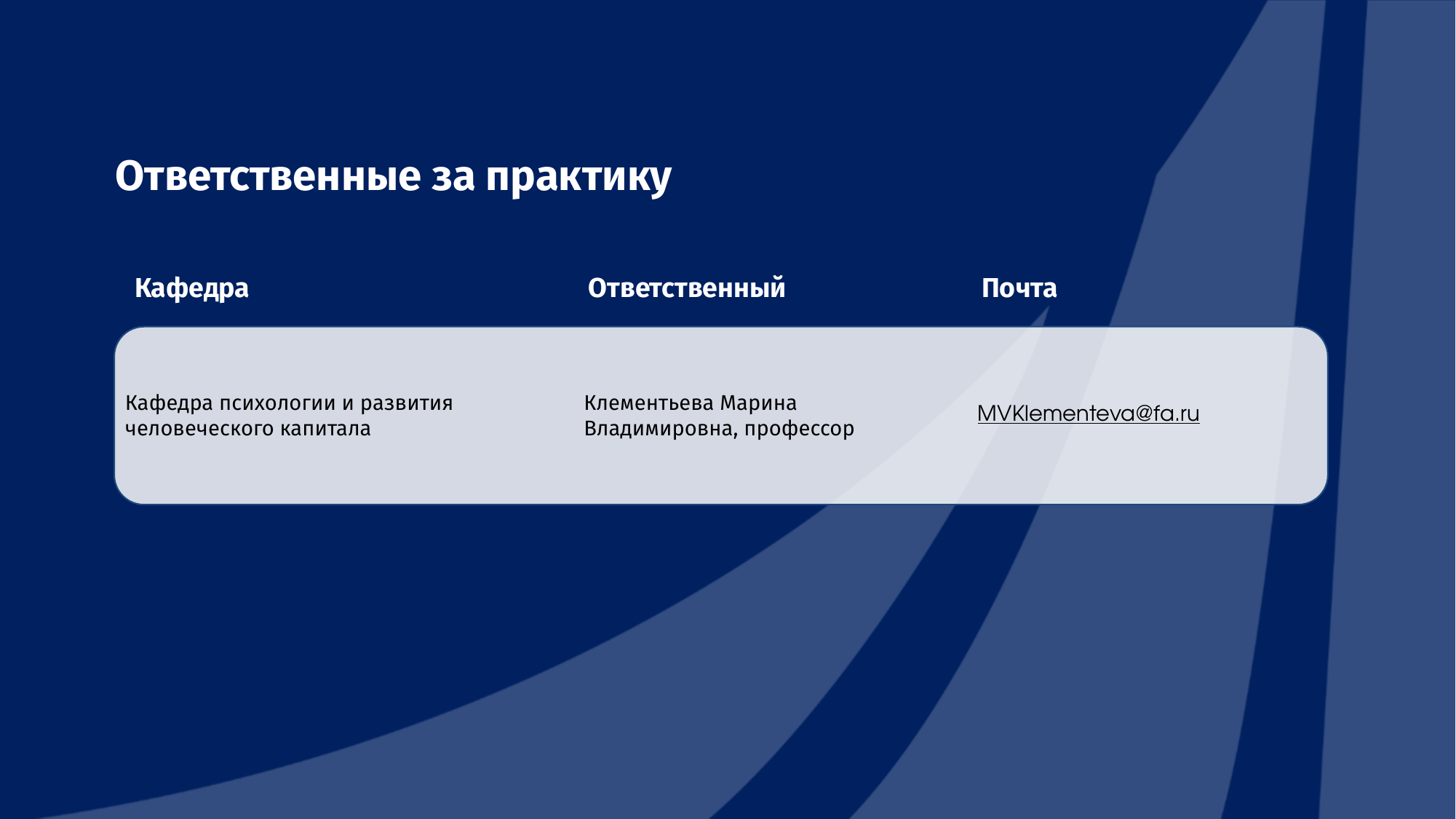

Ответственные за практику
| Кафедра | Ответственный | Почта |
| --- | --- | --- |

| Кафедра психологии и развития человеческого капитала | Клементьева Марина Владимировна, профессор | MVKlementeva@fa.ru |
| --- | --- | --- |
|  |  |  |  |
| --- | --- | --- | --- |